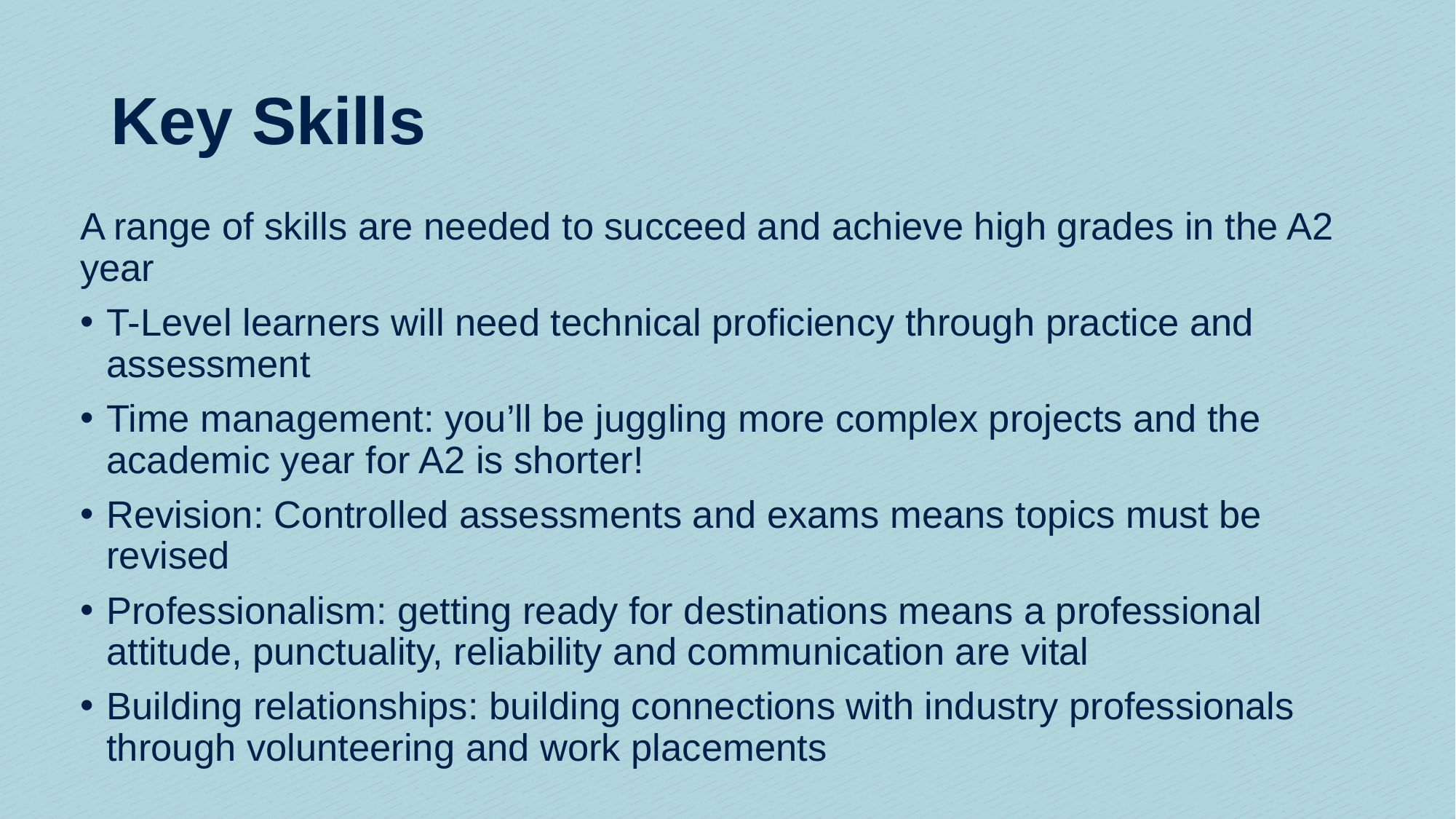

# Key Skills
A range of skills are needed to succeed and achieve high grades in the A2 year
T-Level learners will need technical proficiency through practice and assessment
Time management: you’ll be juggling more complex projects and the academic year for A2 is shorter!
Revision: Controlled assessments and exams means topics must be revised
Professionalism: getting ready for destinations means a professional attitude, punctuality, reliability and communication are vital
Building relationships: building connections with industry professionals through volunteering and work placements